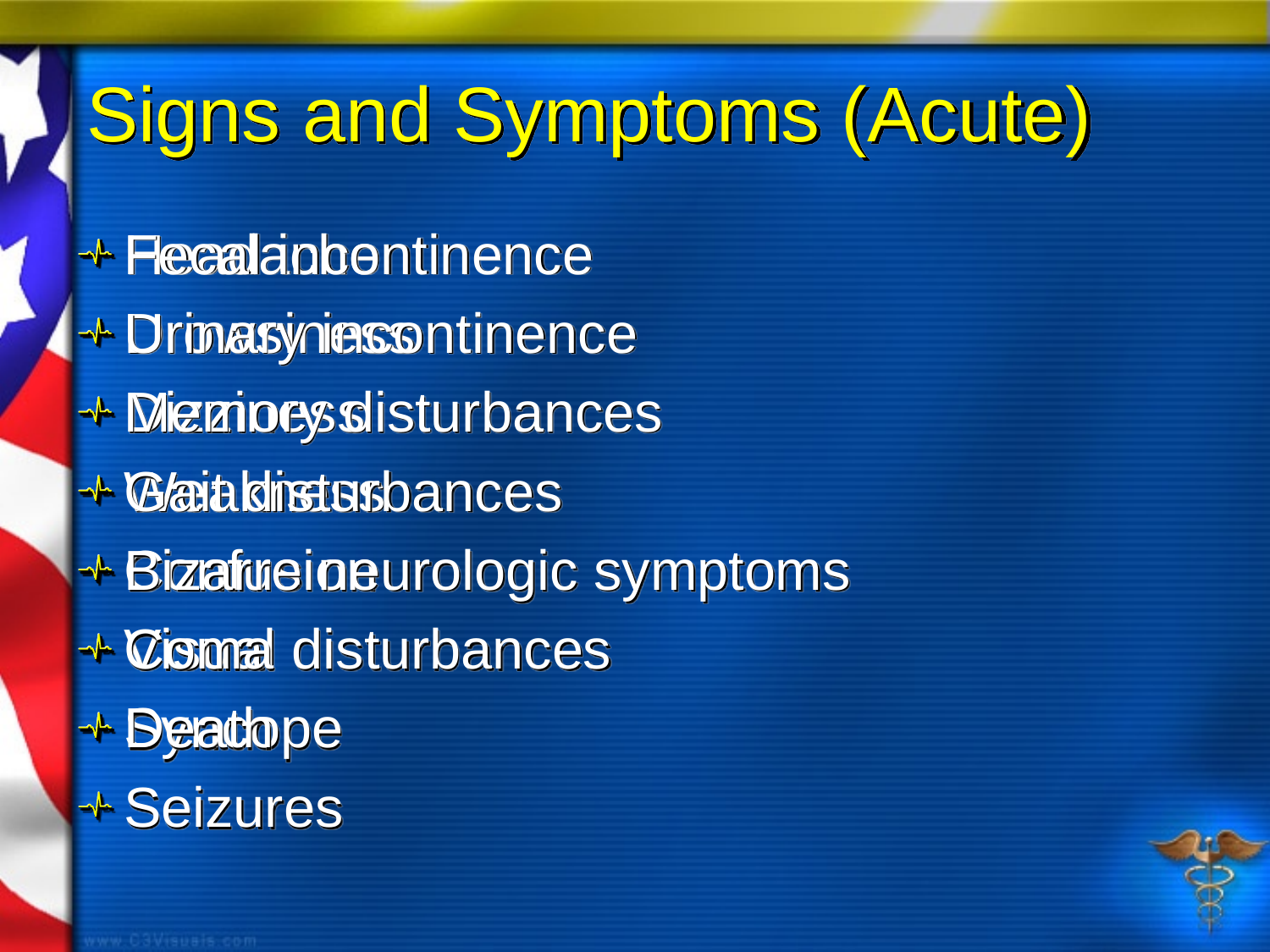

# Signs and Symptoms (Acute)
Headache
Drowsiness
Dizziness
Weakness
Confusion
Visual disturbances
Syncope
Seizures

Fecal incontinence
Urinary incontinence
Memory disturbances
Gait disturbances
Bizarre neurologic symptoms
Coma
Death